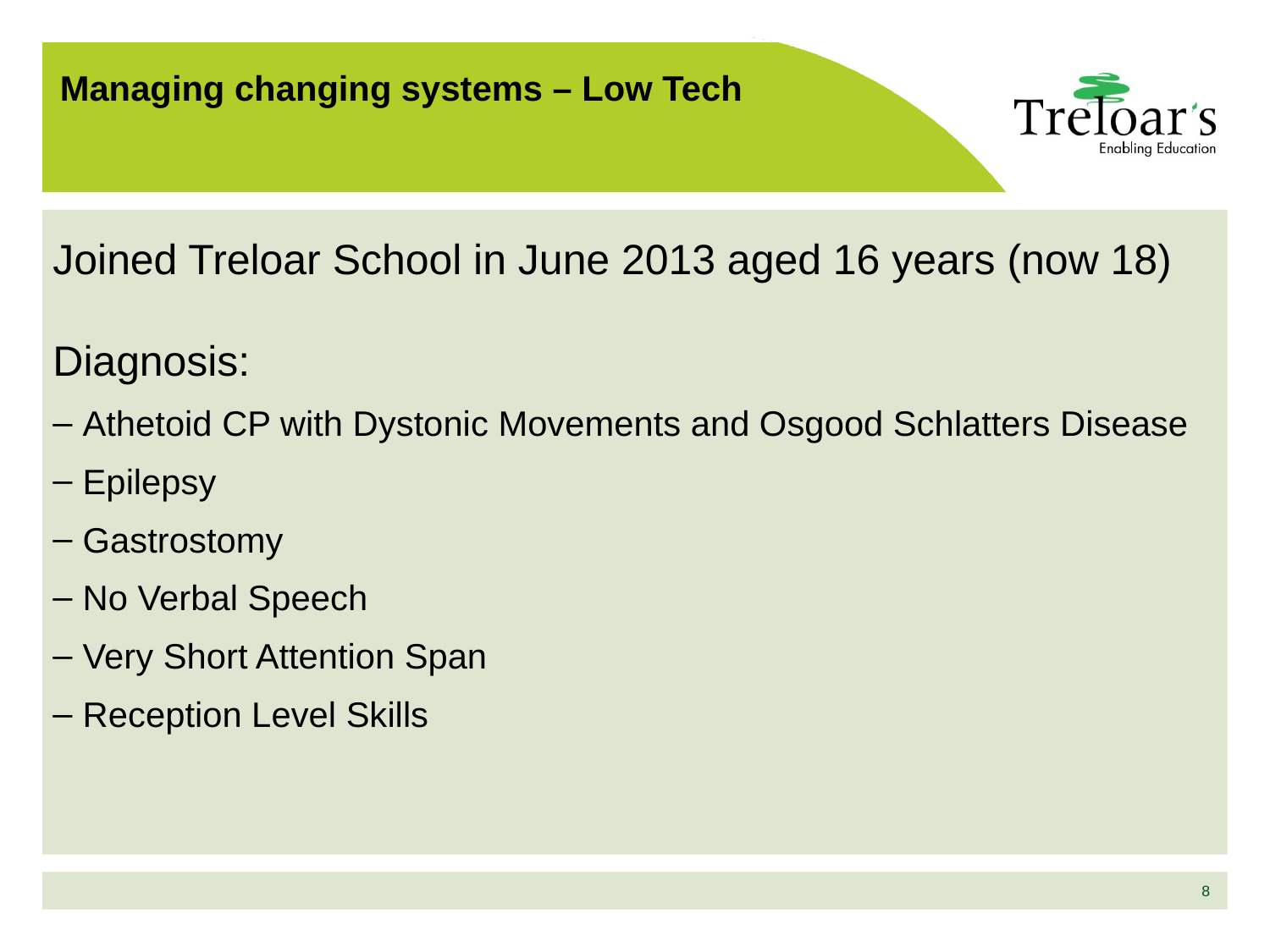

# Managing changing systems – Low Tech
Joined Treloar School in June 2013 aged 16 years (now 18)

Diagnosis:
 Athetoid CP with Dystonic Movements and Osgood Schlatters Disease
 Epilepsy
 Gastrostomy
 No Verbal Speech
 Very Short Attention Span
 Reception Level Skills

8